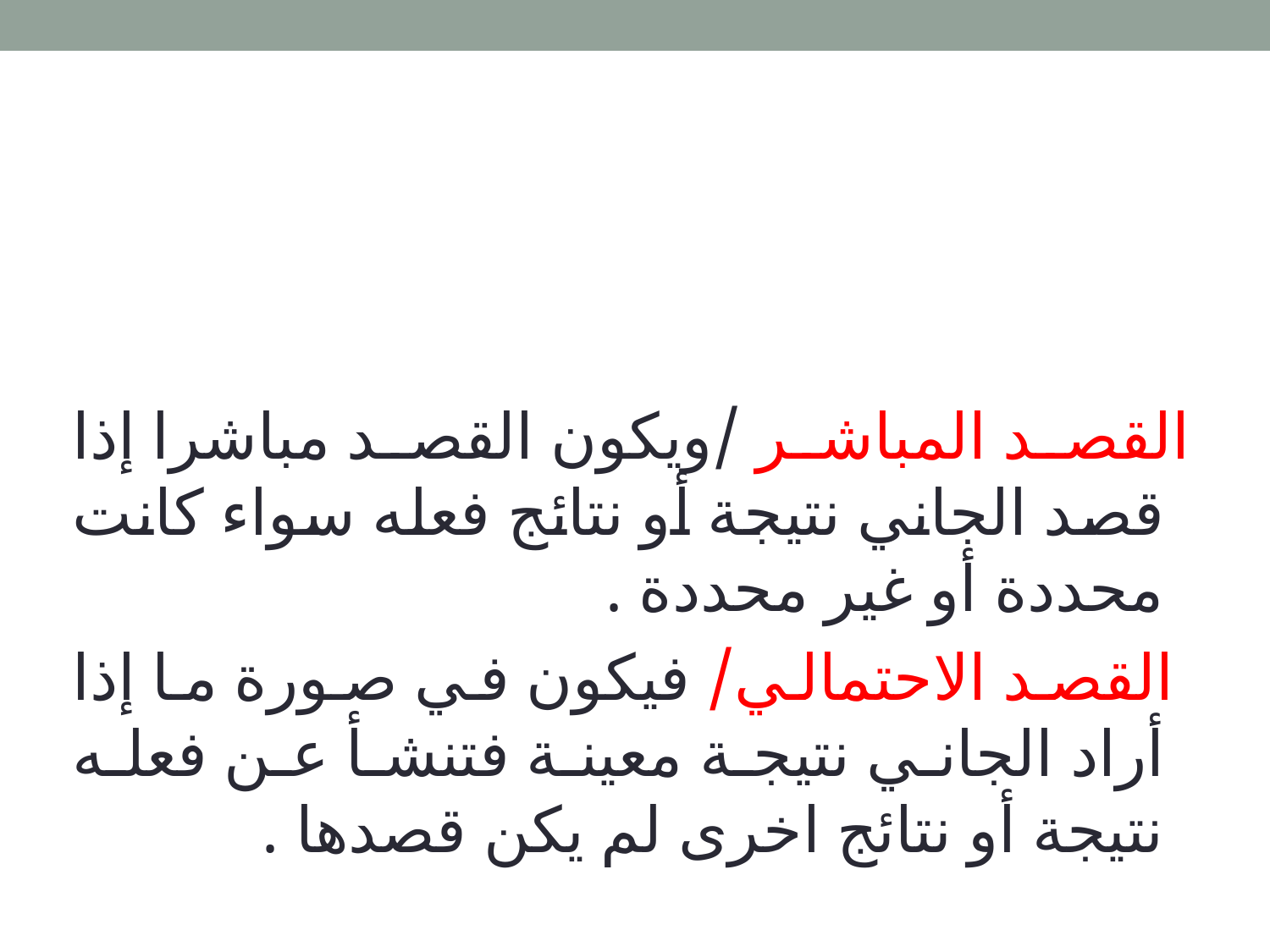

القصد المباشر /ويكون القصد مباشرا إذا قصد الجاني نتيجة أو نتائج فعله سواء كانت محددة أو غير محددة .
 القصد الاحتمالي/ فيكون في صورة ما إذا أراد الجاني نتيجة معينة فتنشأ عن فعله نتيجة أو نتائج اخرى لم يكن قصدها .